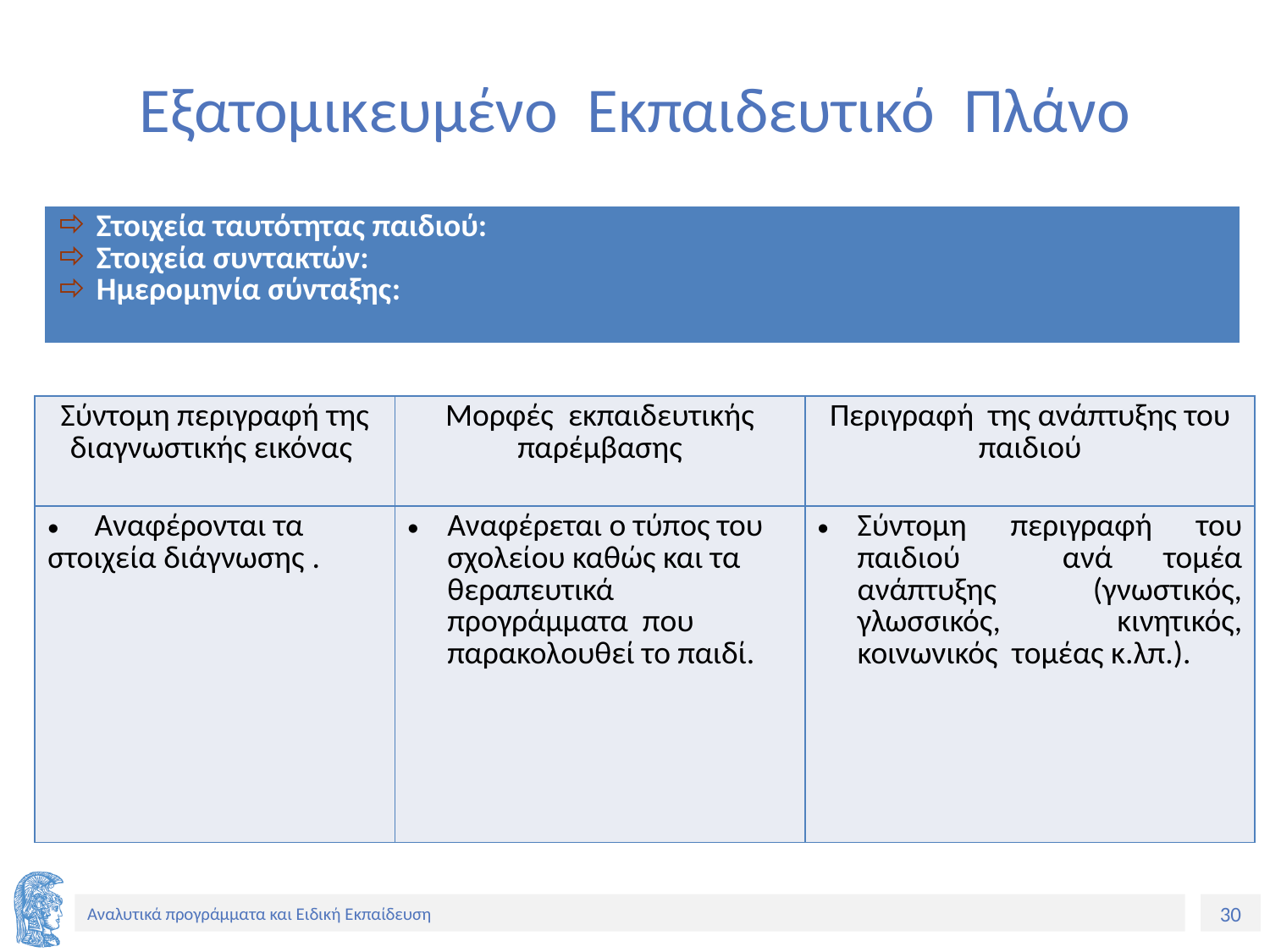

# Εξατομικευμένο  Εκπαιδευτικό  Πλάνο
| Στοιχεία ταυτότητας παιδιού: Στοιχεία συντακτών: Ημερομηνία σύνταξης: |
| --- |
| Σύντομη περιγραφή της διαγνωστικής εικόνας | Μορφές εκπαιδευτικής παρέμβασης | Περιγραφή της ανάπτυξης του παιδιού |
| --- | --- | --- |
| Αναφέρονται τα στοιχεία διάγνωσης . | Αναφέρεται ο τύπος του σχολείου καθώς και τα θεραπευτικά προγράμματα που παρακολουθεί το παιδί. | Σύντομη περιγραφή του παιδιού ανά τομέα ανάπτυξης (γνωστικός, γλωσσικός, κινητικός, κοινωνικός τομέας κ.λπ.). |